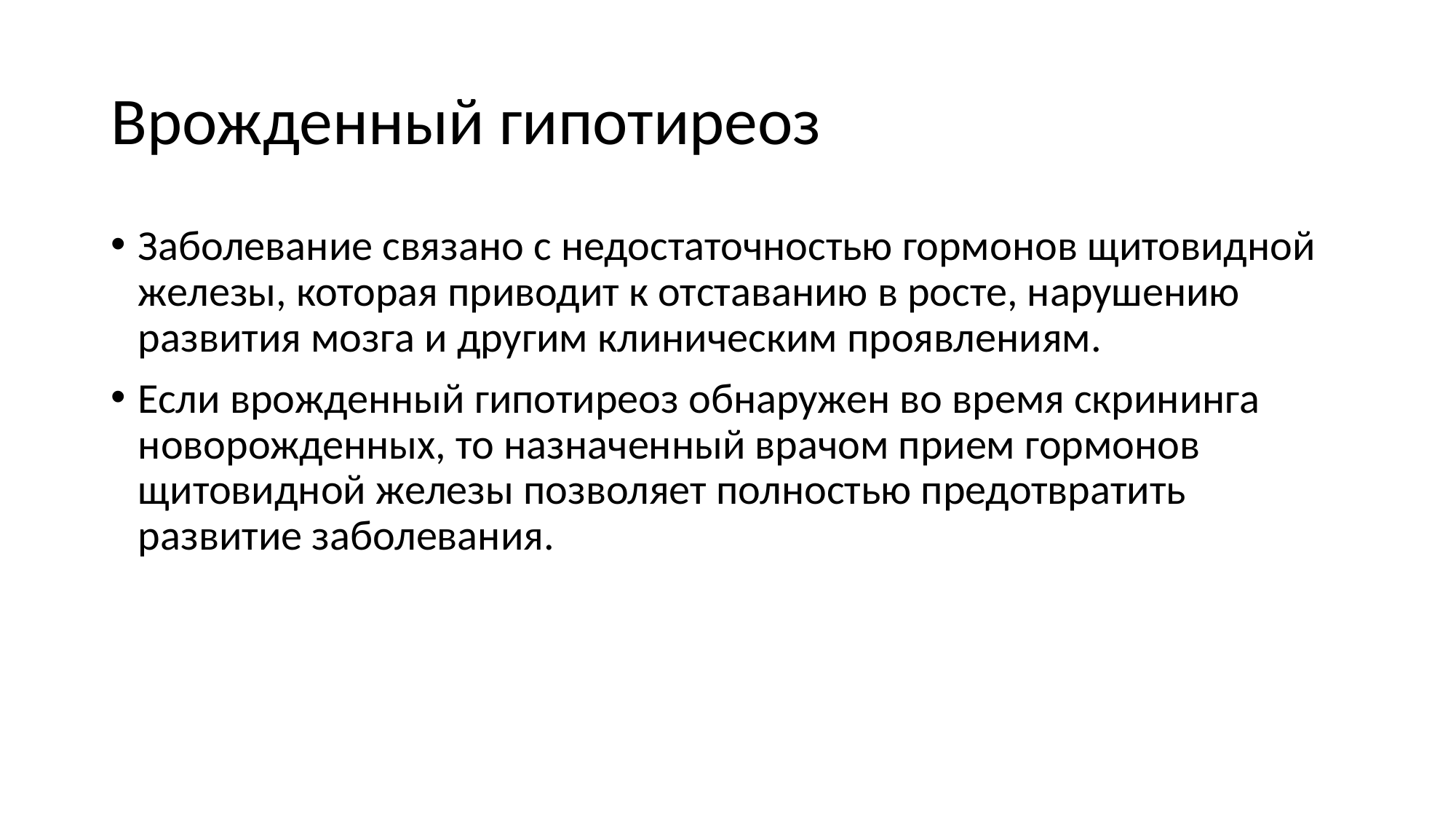

# Врожденный гипотиреоз
Заболевание связано с недостаточностью гормонов щитовидной железы, которая приводит к отставанию в росте, нарушению развития мозга и другим клиническим проявлениям.
Если врожденный гипотиреоз обнаружен во время скрининга новорожденных, то назначенный врачом прием гормонов щитовидной железы позволяет полностью предотвратить развитие заболевания.